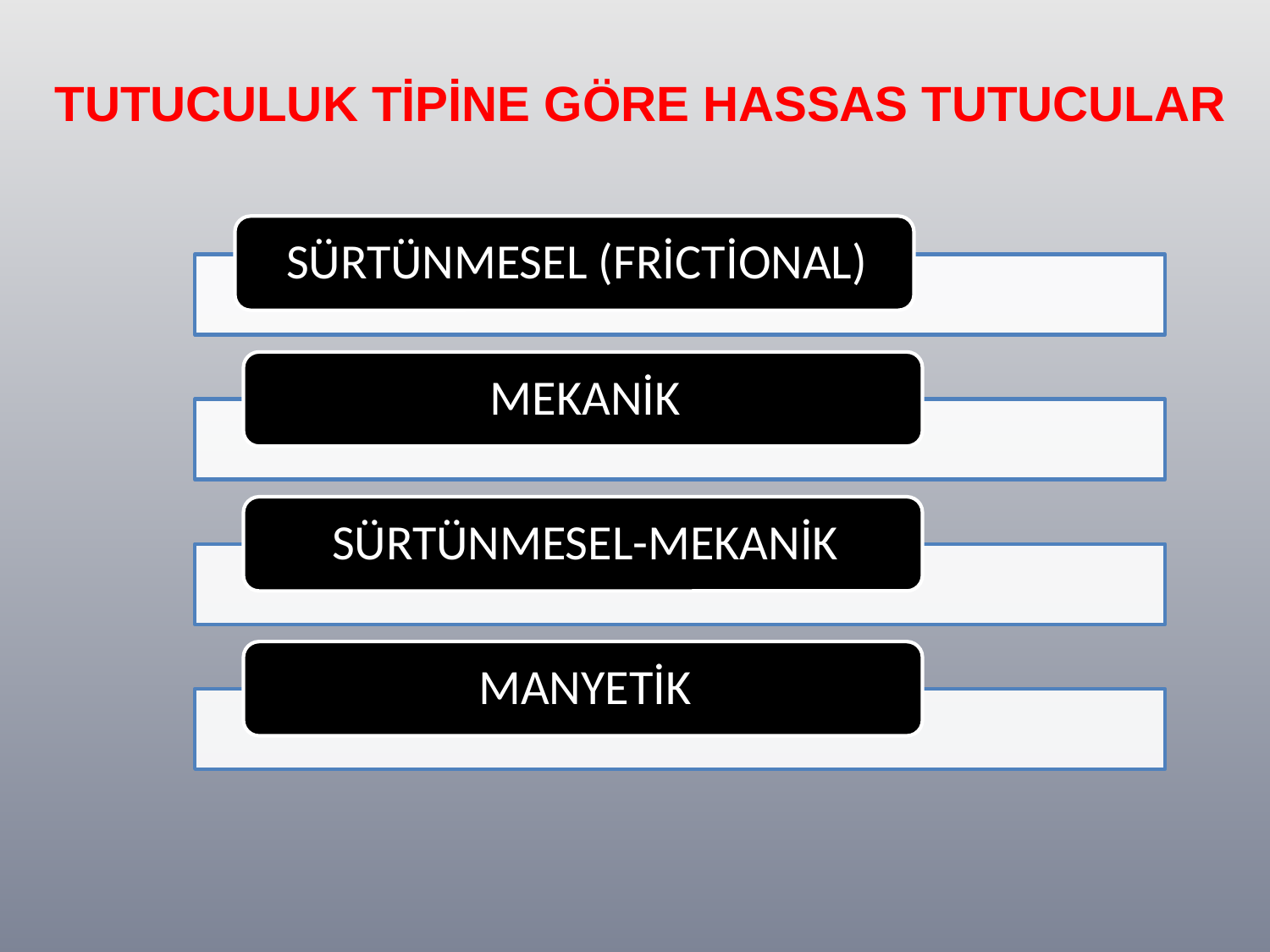

TUTUCULUK TİPİNE GÖRE HASSAS TUTUCULAR
SÜRTÜNMESEL (FRİCTİONAL)
MEKANİK
SÜRTÜNMESEL-MEKANİK
MANYETİK